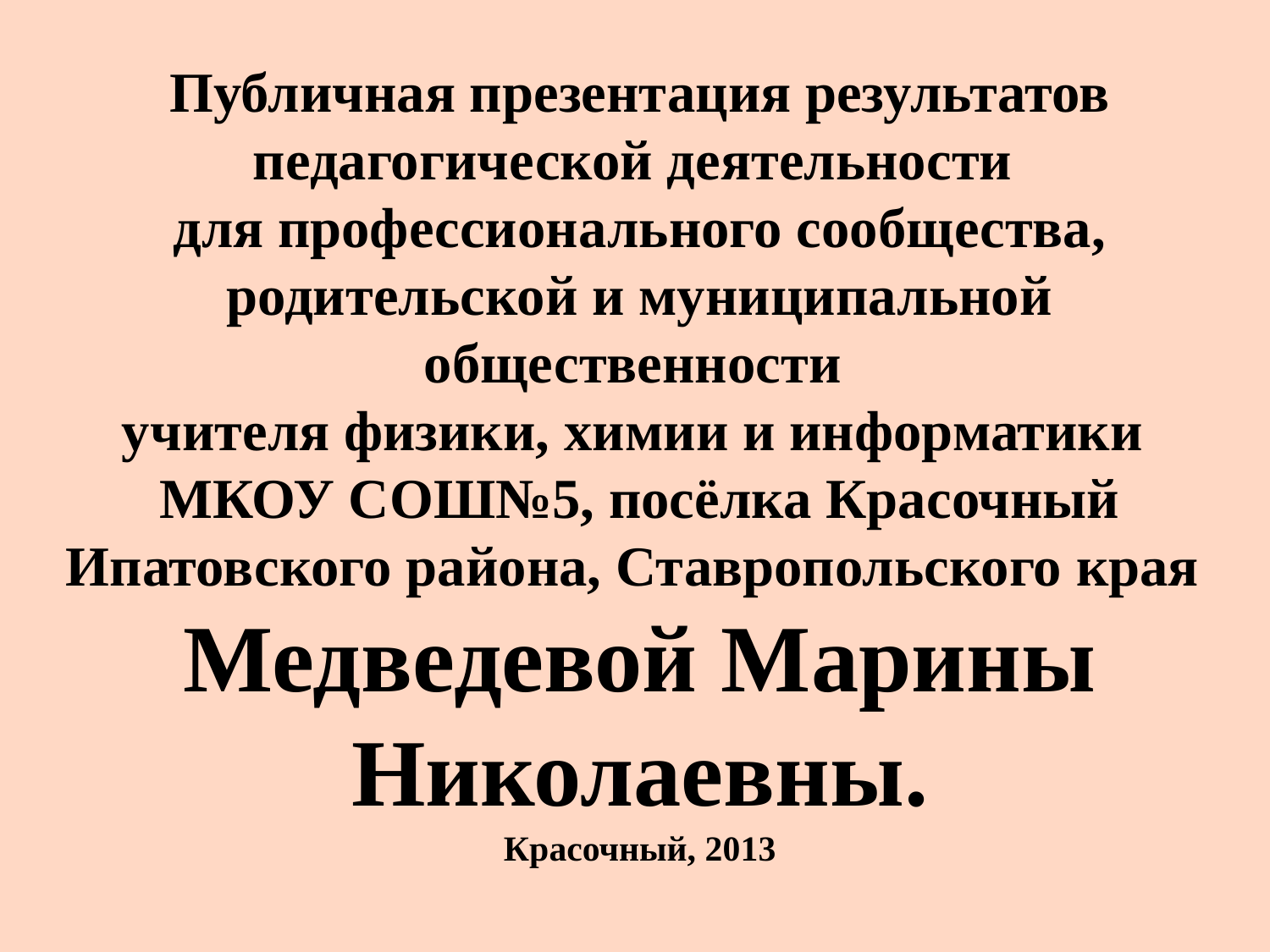

Публичная презентация результатов педагогической деятельности
для профессионального сообщества, родительской и муниципальной общественности
учителя физики, химии и информатики
МКОУ СОШ№5, посёлка Красочный Ипатовского района, Ставропольского края
Медведевой Марины Николаевны.
Красочный, 2013